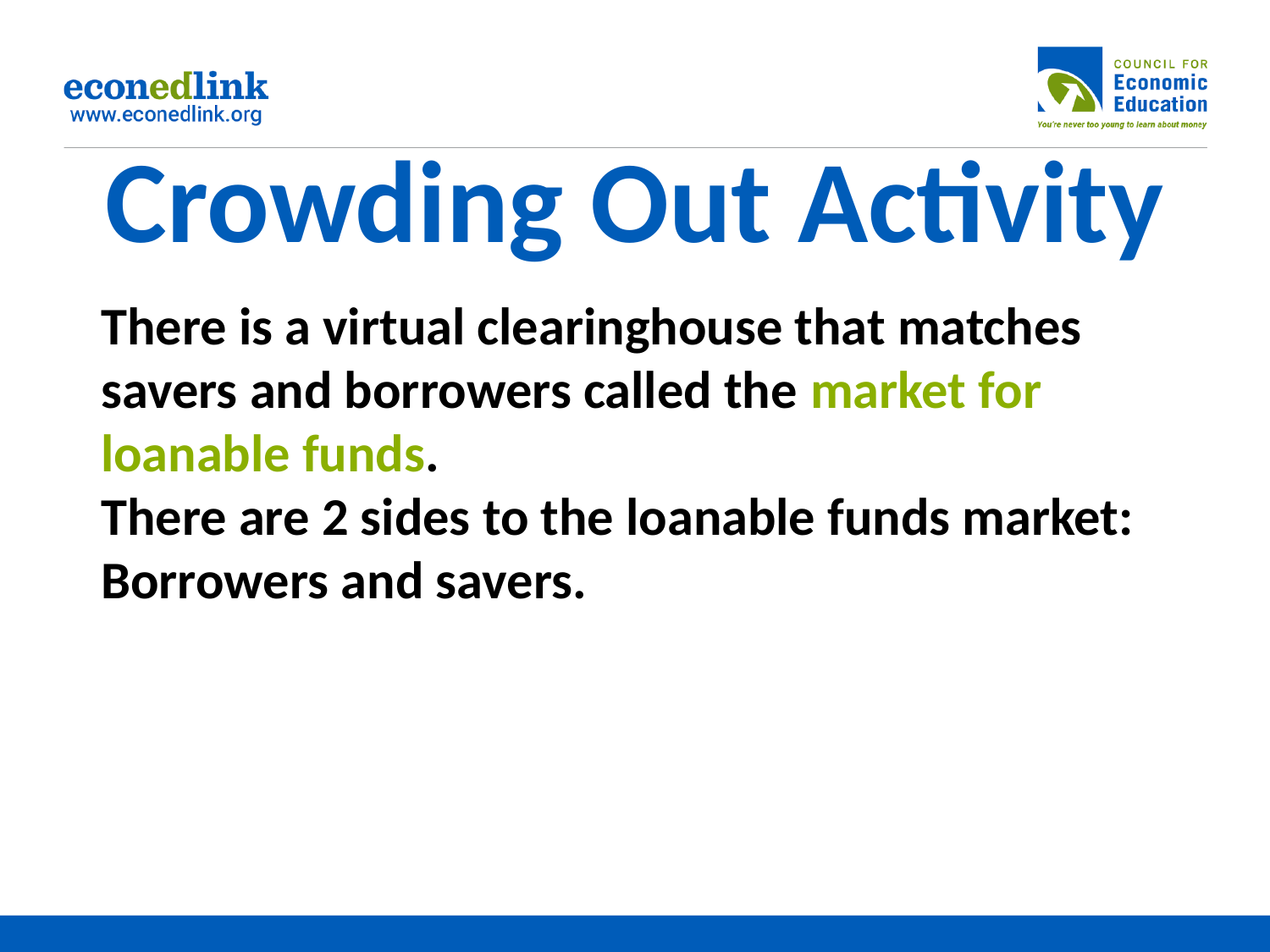

# Crowding Out Activity
There is a virtual clearinghouse that matches savers and borrowers called the market for loanable funds.
There are 2 sides to the loanable funds market:
Borrowers and savers.